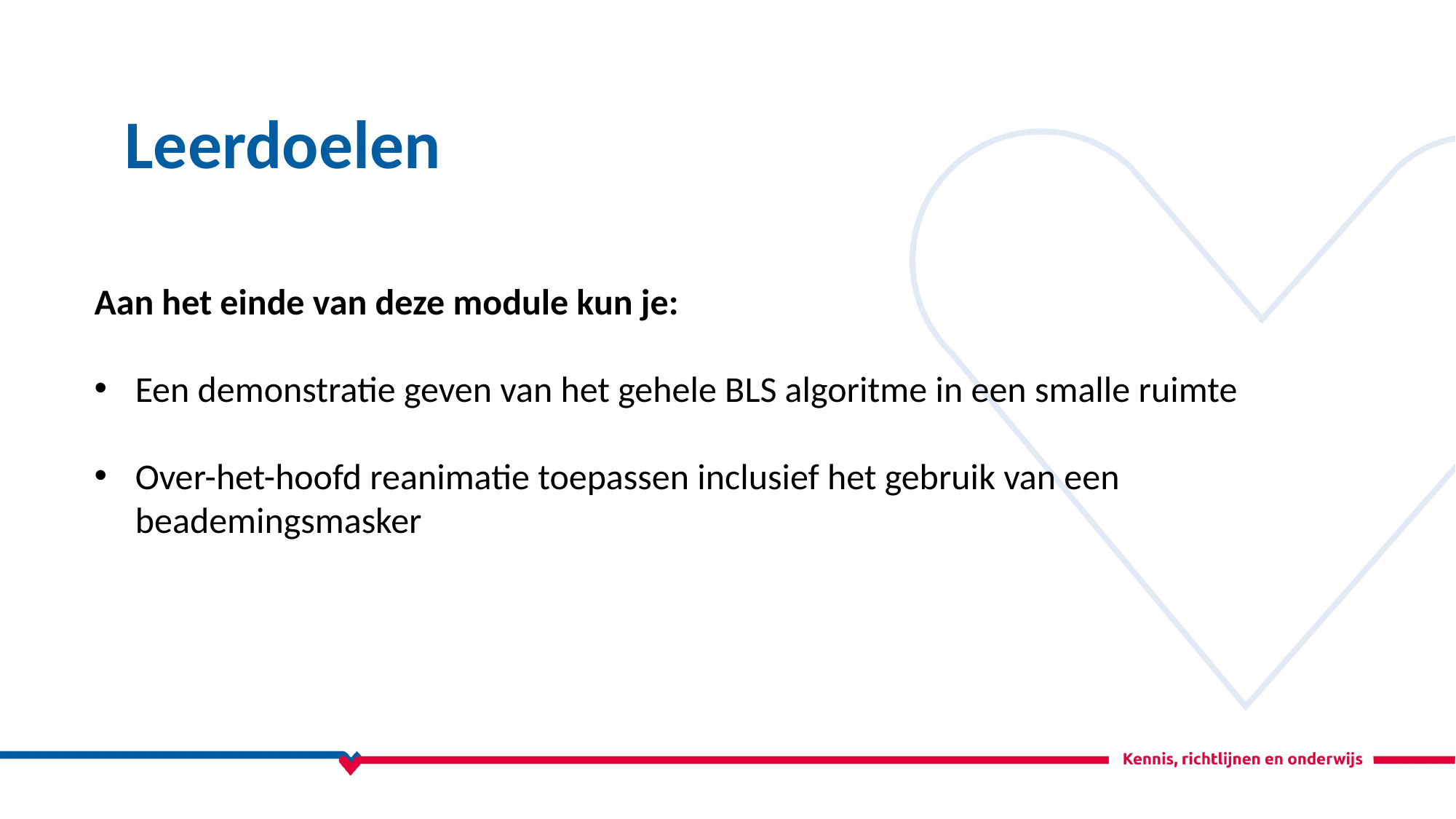

Leerdoelen
Aan het einde van deze module kun je:

Een demonstratie geven van het gehele BLS algoritme in een smalle ruimte
Over-het-hoofd reanimatie toepassen inclusief het gebruik van een beademingsmasker